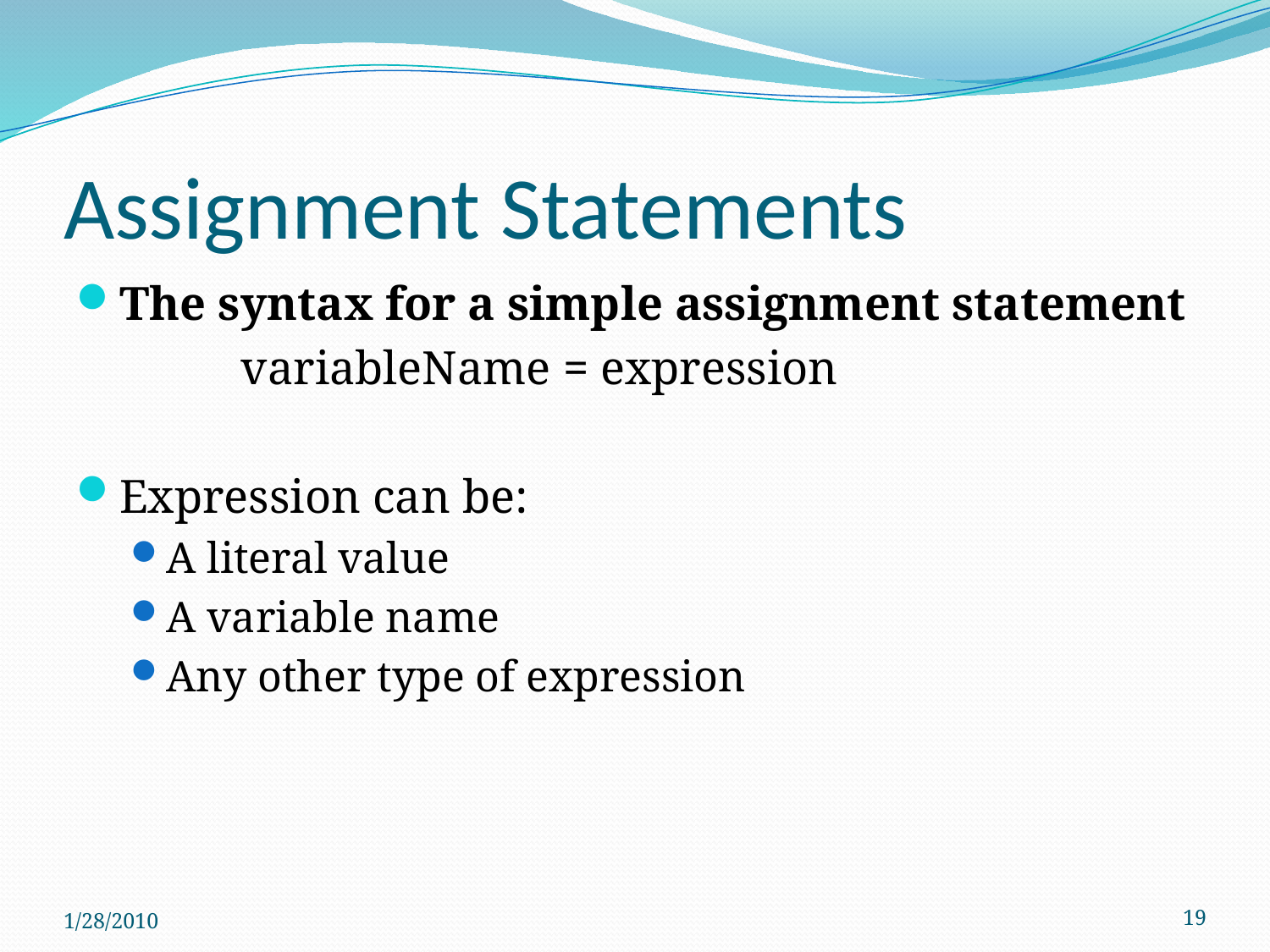

# Assignment Statements
The syntax for a simple assignment statement
    	variableName = expression

Expression can be:
A literal value
A variable name
Any other type of expression

1/28/2010
19